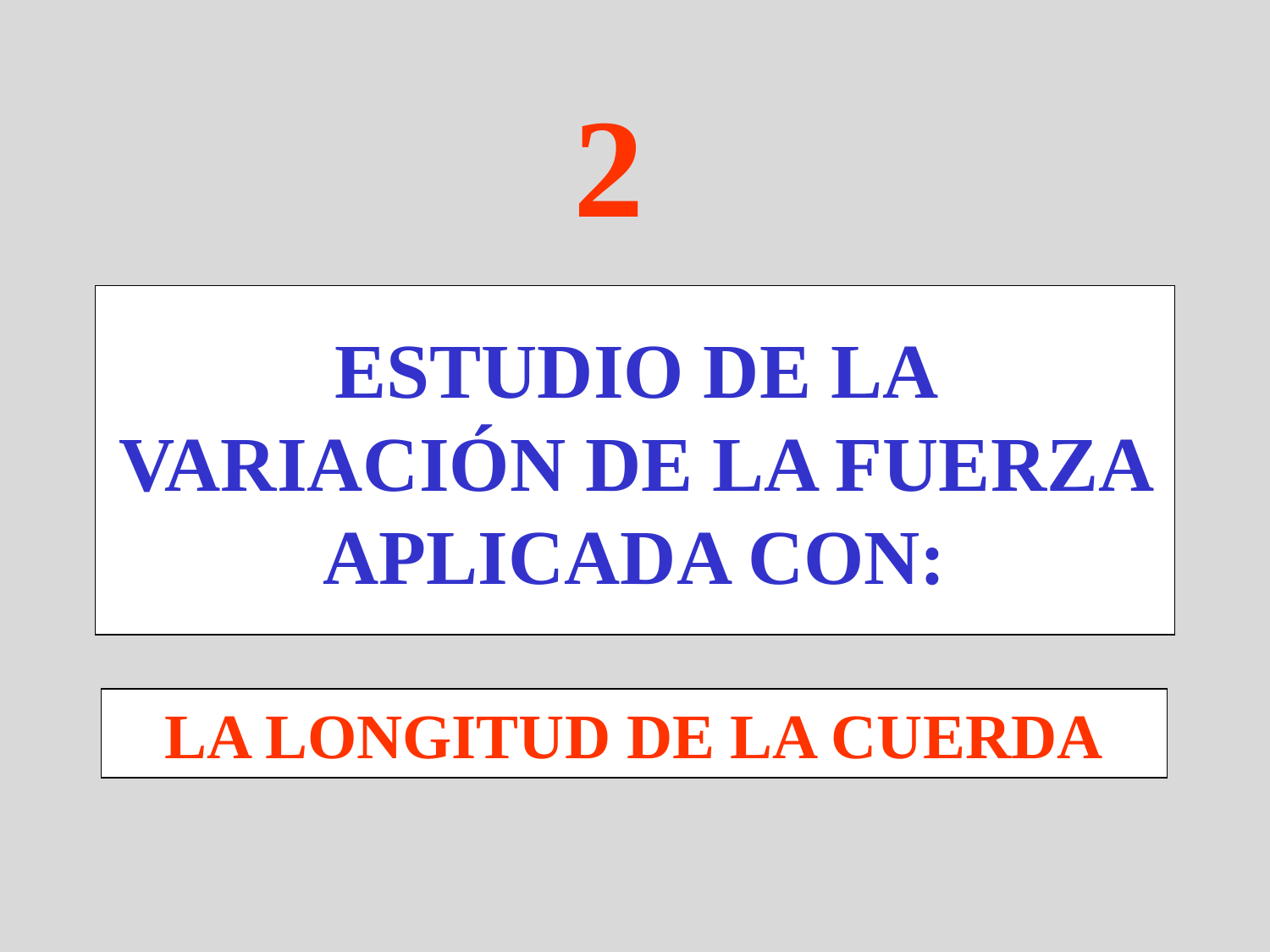

2

# ESTUDIO DE LA VARIACIÓN DE LA FUERZA APLICADA CON:
LA LONGITUD DE LA CUERDA